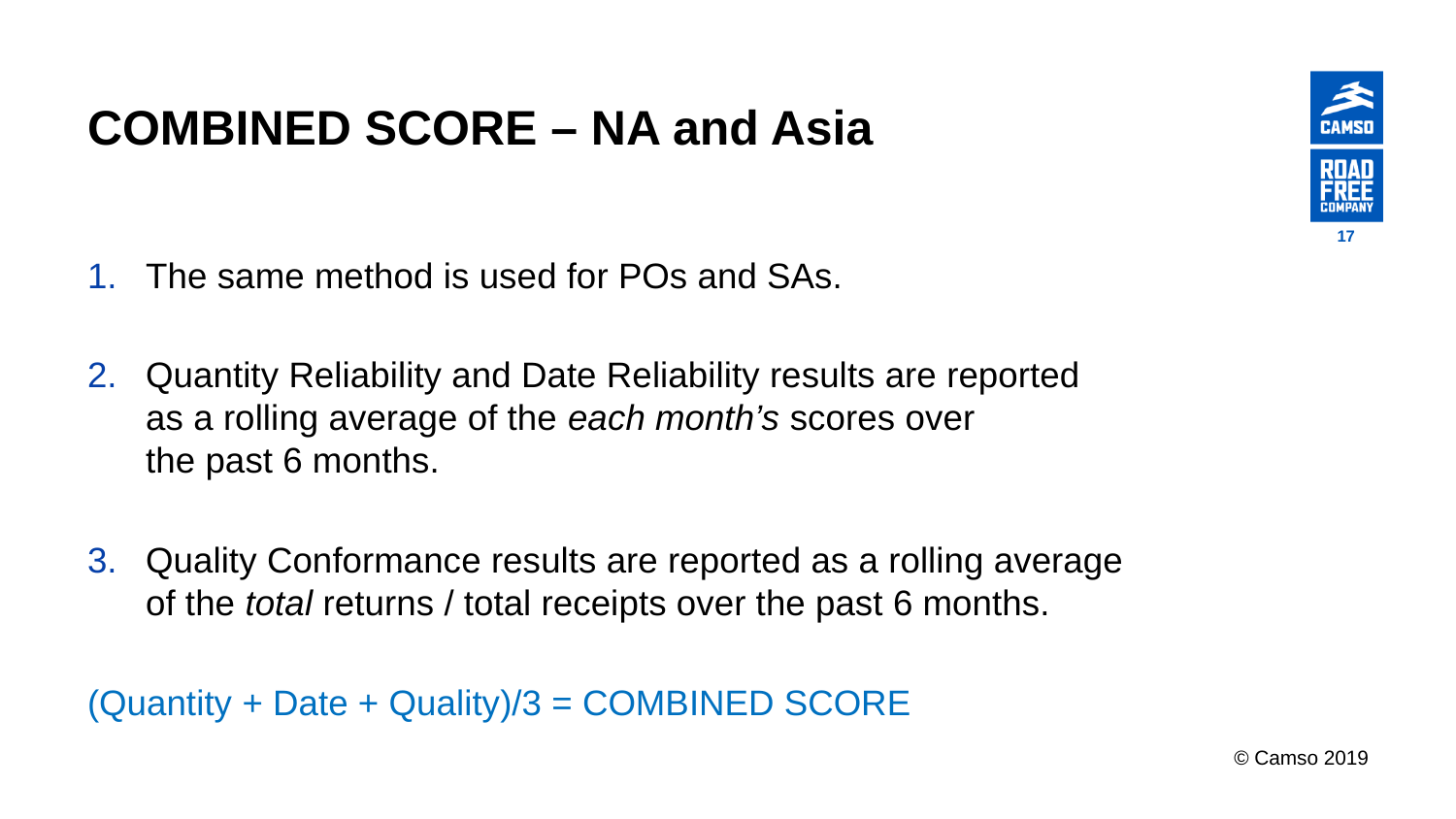

# COMBINED SCORE – NA and Asia
17
The same method is used for POs and SAs.

Quantity Reliability and Date Reliability results are reported
as a rolling average of the each month’s scores over
the past 6 months.

Quality Conformance results are reported as a rolling average
of the total returns / total receipts over the past 6 months.

(Quantity + Date + Quality)/3 = COMBINED SCORE

© Camso 2019